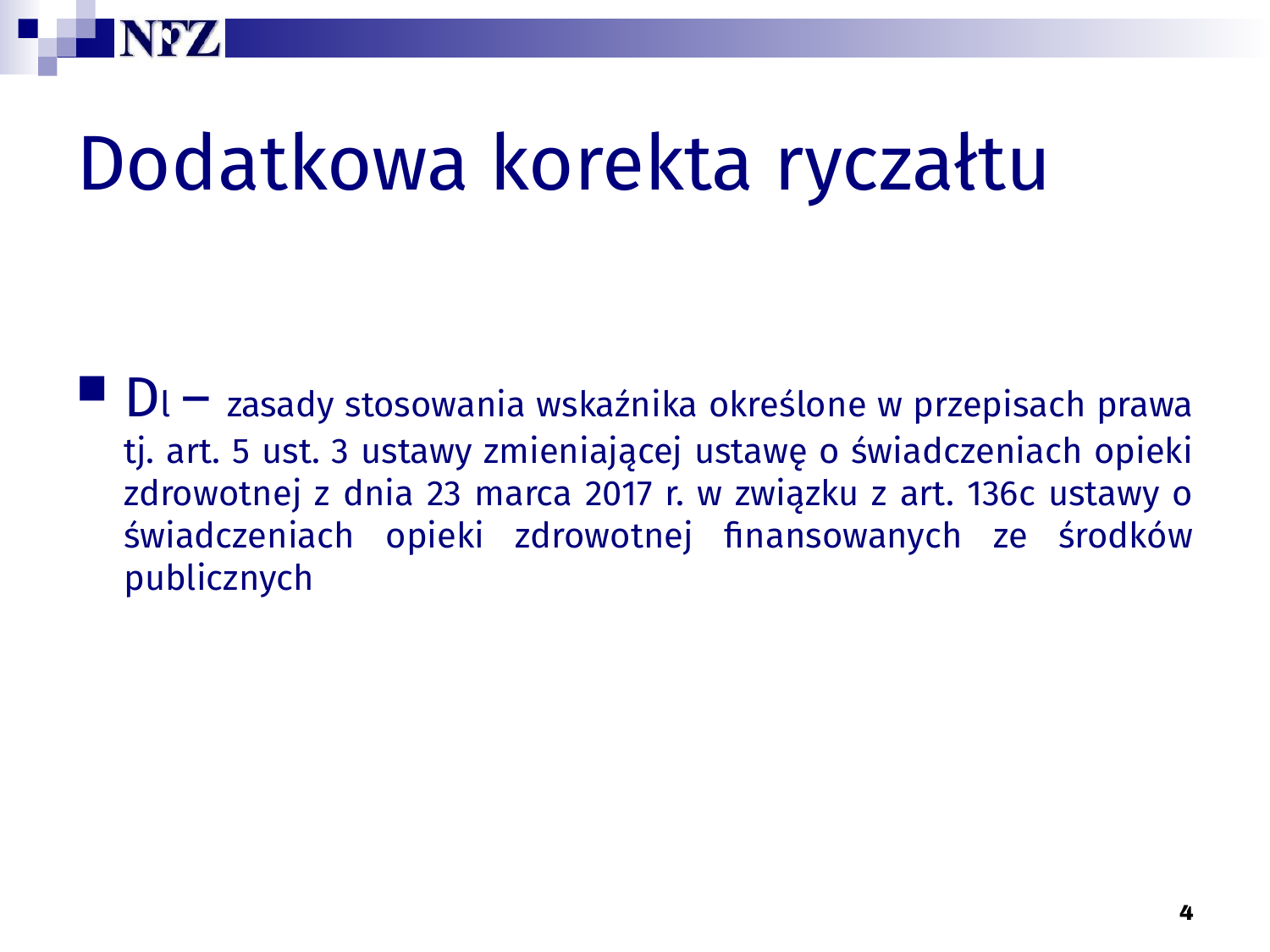

# Dodatkowa korekta ryczałtu

Dl – zasady stosowania wskaźnika określone w przepisach prawa tj. art. 5 ust. 3 ustawy zmieniającej ustawę o świadczeniach opieki zdrowotnej z dnia 23 marca 2017 r. w związku z art. 136c ustawy o świadczeniach opieki zdrowotnej finansowanych ze środków publicznych
4